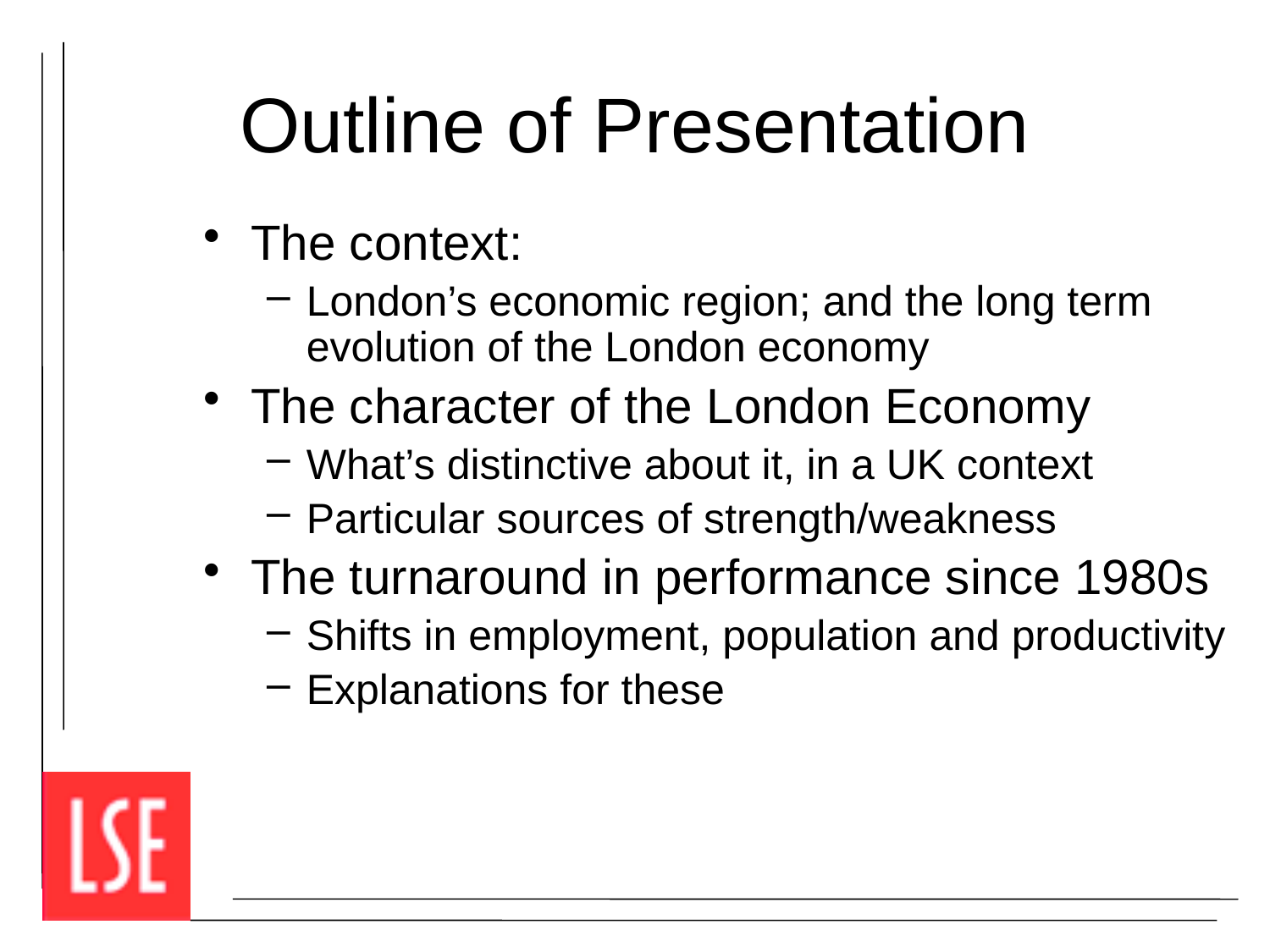

# Outline of Presentation
The context:
London’s economic region; and the long term evolution of the London economy
The character of the London Economy
What’s distinctive about it, in a UK context
Particular sources of strength/weakness
The turnaround in performance since 1980s
Shifts in employment, population and productivity
Explanations for these